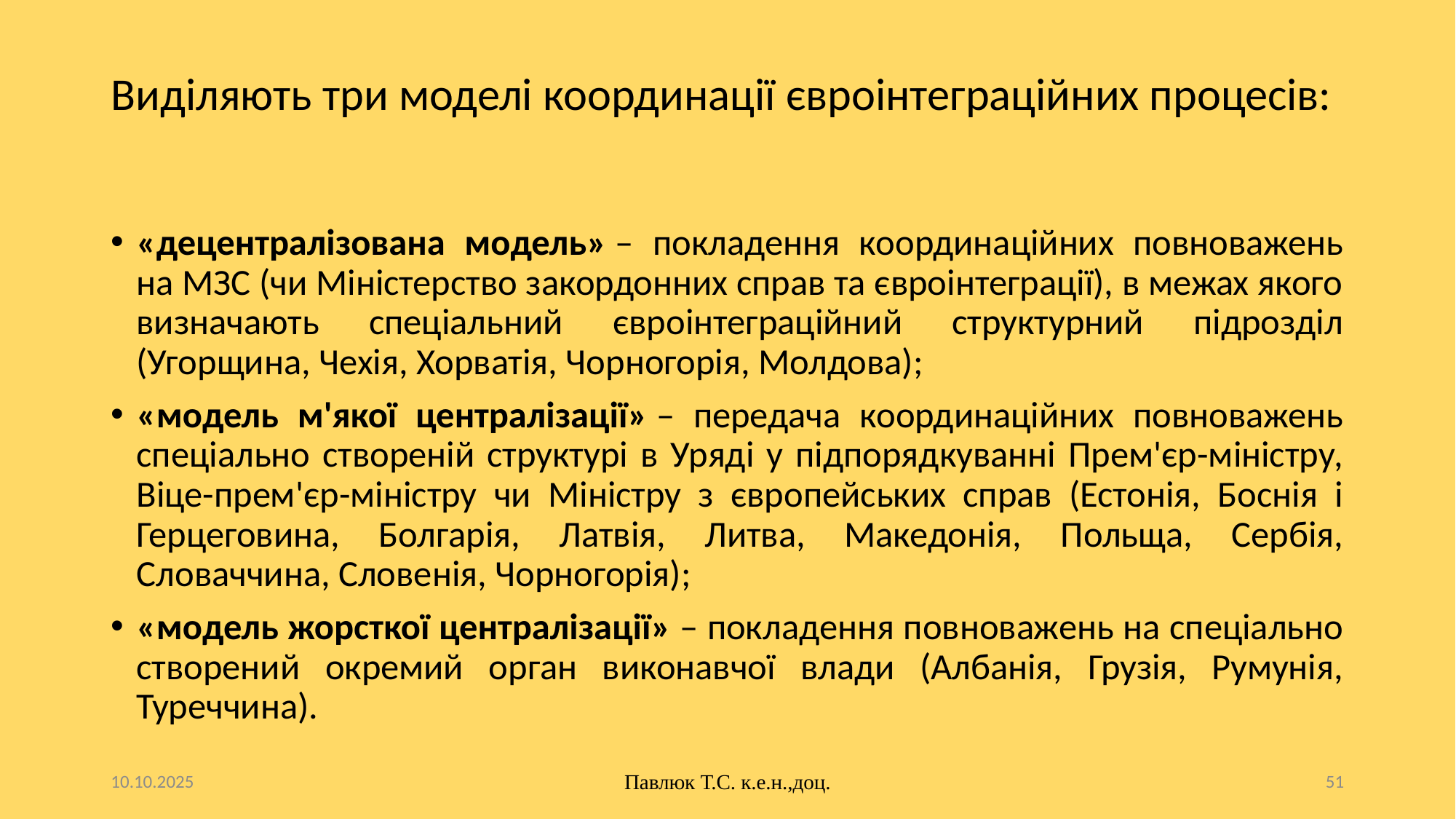

# Виділяють три моделі координації євроінтеграційних процесів:
«децентралізована модель» – покладення координаційних повноважень на МЗС (чи Міністерство закордонних справ та євроінтеграції), в межах якого визначають спеціальний євроінтеграційний структурний підрозділ (Угорщина, Чехія, Хорватія, Чорногорія, Молдова);
«модель м'якої централізації» – передача координаційних повноважень спеціально створеній структурі в Уряді у підпорядкуванні Прем'єр-міністру, Віце-прем'єр-міністру чи Міністру з європейських справ (Естонія, Боснія і Герцеговина, Болгарія, Латвія, Литва, Македонія, Польща, Сербія, Словаччина, Словенія, Чорногорія);
«модель жорсткої централізації» – покладення повноважень на спеціально створений окремий орган виконавчої влади (Албанія, Грузія, Румунія, Туреччина).

10.10.2025
Павлюк Т.С. к.е.н.,доц.
51